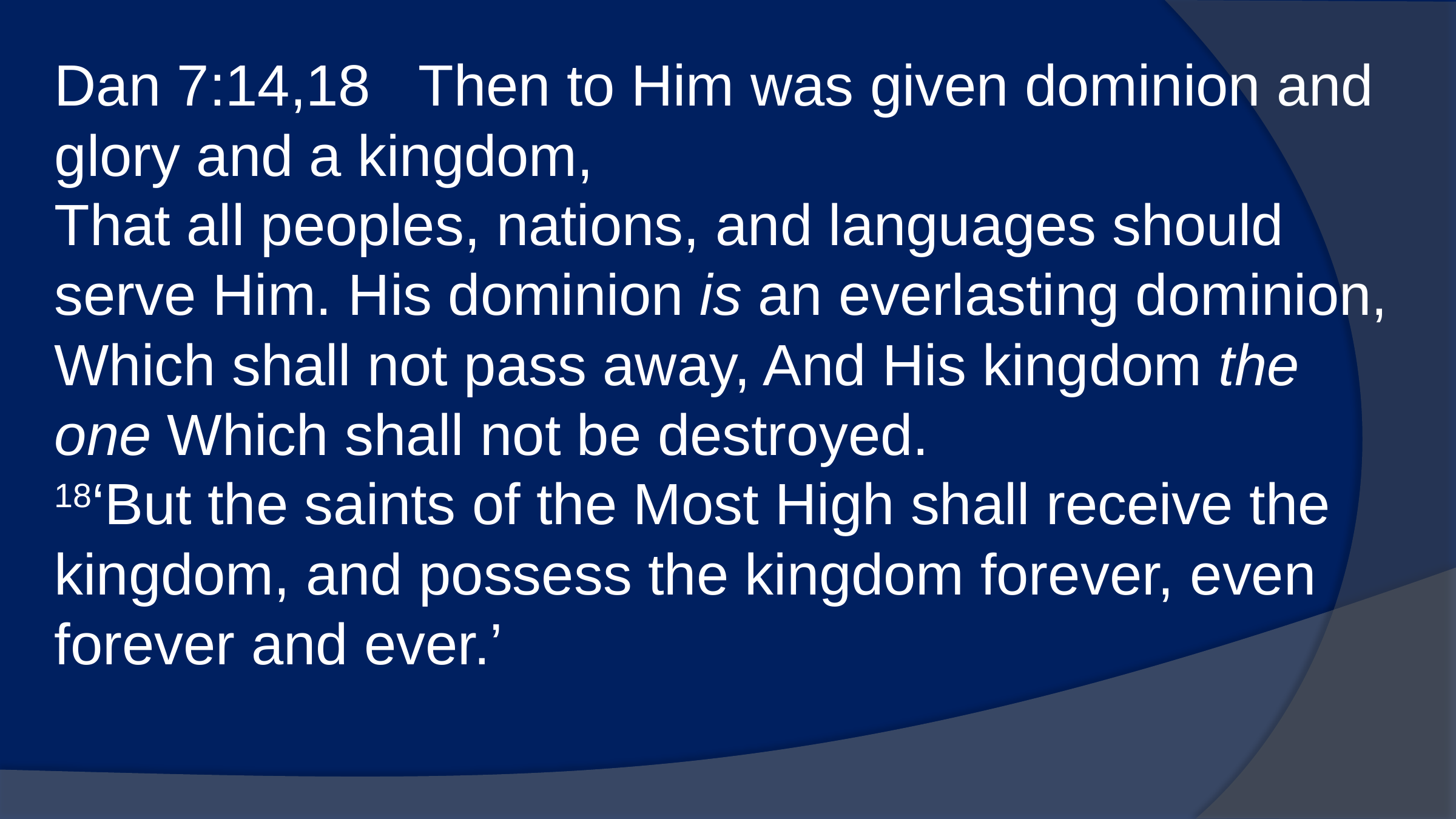

Dan 7:14,18	Then to Him was given dominion and glory and a kingdom,
That all peoples, nations, and languages should serve Him. His dominion is an everlasting dominion, Which shall not pass away, And His kingdom the one Which shall not be destroyed.
18‘But the saints of the Most High shall receive the kingdom, and possess the kingdom forever, even forever and ever.’